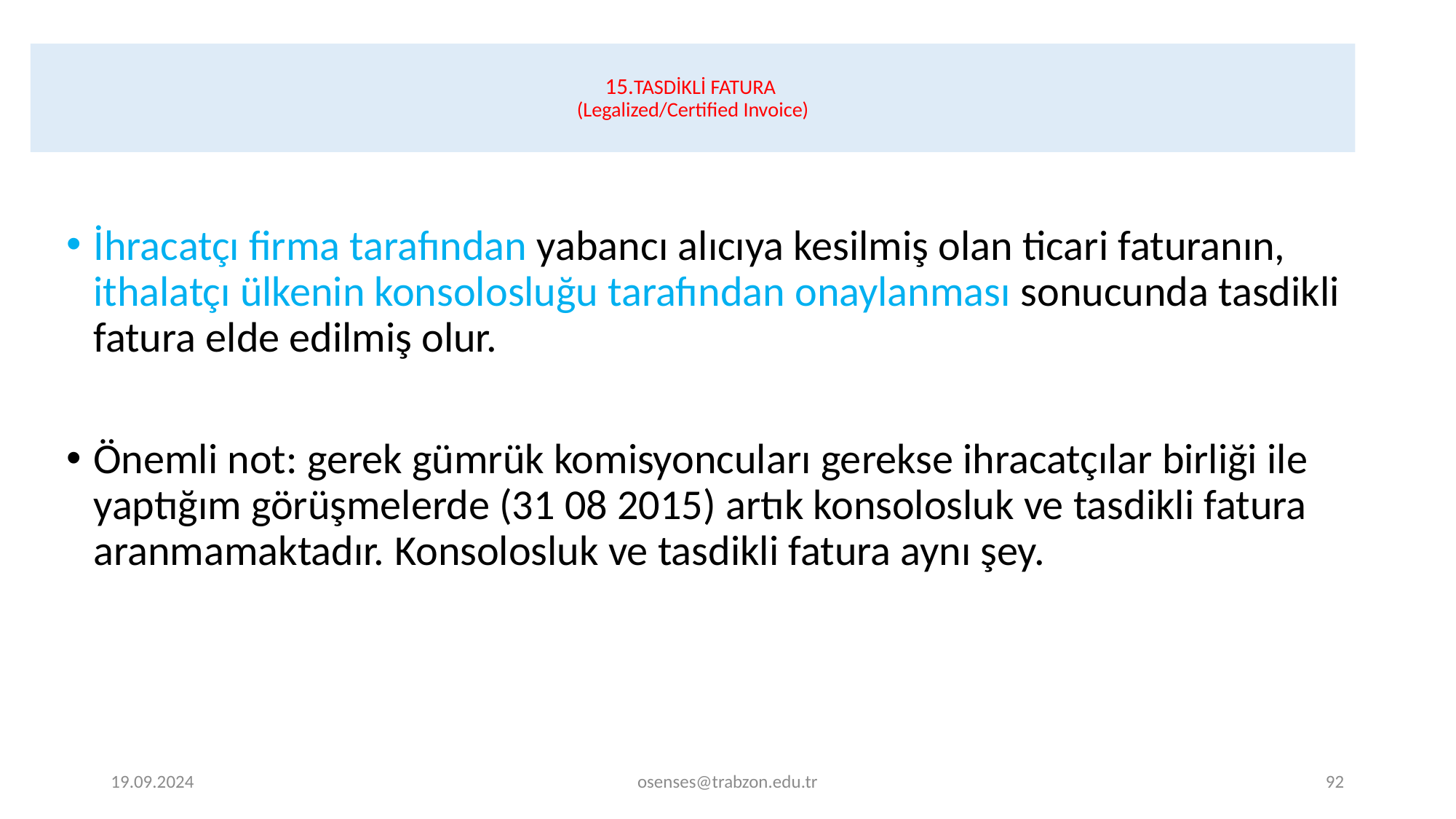

# 15.TASDİKLİ FATURA (Legalized/Certified Invoice)
İhracatçı firma tarafından yabancı alıcıya kesilmiş olan ticari faturanın, ithalatçı ülkenin konsolosluğu tarafından onaylanması sonucunda tasdikli fatura elde edilmiş olur.

Önemli not: gerek gümrük komisyoncuları gerekse ihracatçılar birliği ile yaptığım görüşmelerde (31 08 2015) artık konsolosluk ve tasdikli fatura aranmamaktadır. Konsolosluk ve tasdikli fatura aynı şey.

19.09.2024
osenses@trabzon.edu.tr
92